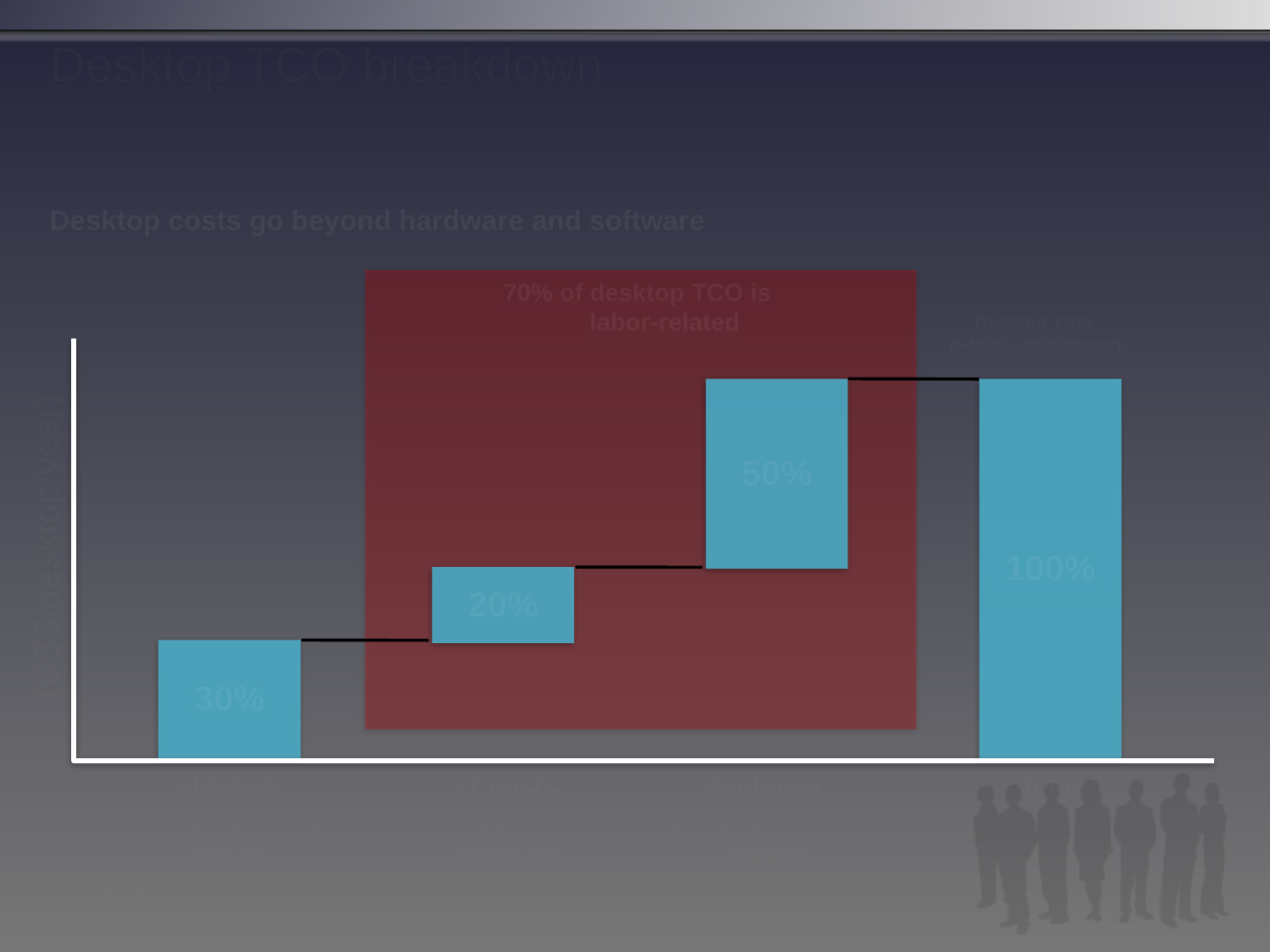

# Desktop TCO breakdown
Desktop costs go beyond hardware and software
70% of desktop TCO is
labor-related
Desktop TCO
($4600 - $5000/year)

50%
100%
(US$/desktop/year)
20%
30%
HW/SW
IT costs
End-user
Total
Cost of hardware and software
Cost of IT labor and administration
Cost of self support and downtime
Source:  Leading analyst firm, December 2005
Note:  Excludes server and network costs for centrally managed services